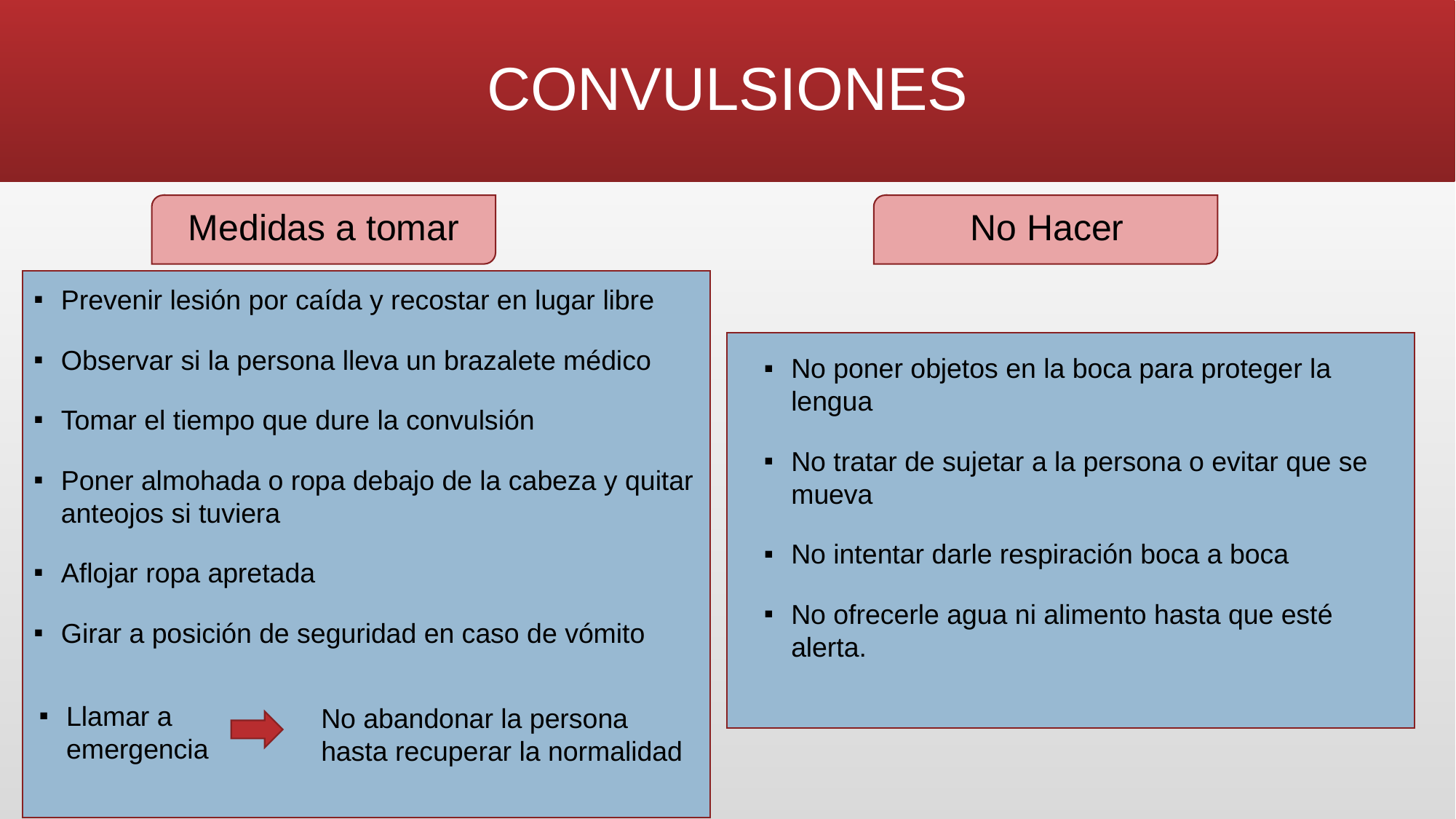

# CONVULSIONES

Medidas a tomar
No Hacer

Prevenir lesión por caída y recostar en lugar libre
Observar si la persona lleva un brazalete médico
Tomar el tiempo que dure la convulsión
Poner almohada o ropa debajo de la cabeza y quitar anteojos si tuviera
Aflojar ropa apretada
Girar a posición de seguridad en caso de vómito

No poner objetos en la boca para proteger la lengua
No tratar de sujetar a la persona o evitar que se mueva
No intentar darle respiración boca a boca
No ofrecerle agua ni alimento hasta que esté alerta.

Llamar a emergencia
No abandonar la persona hasta recuperar la normalidad